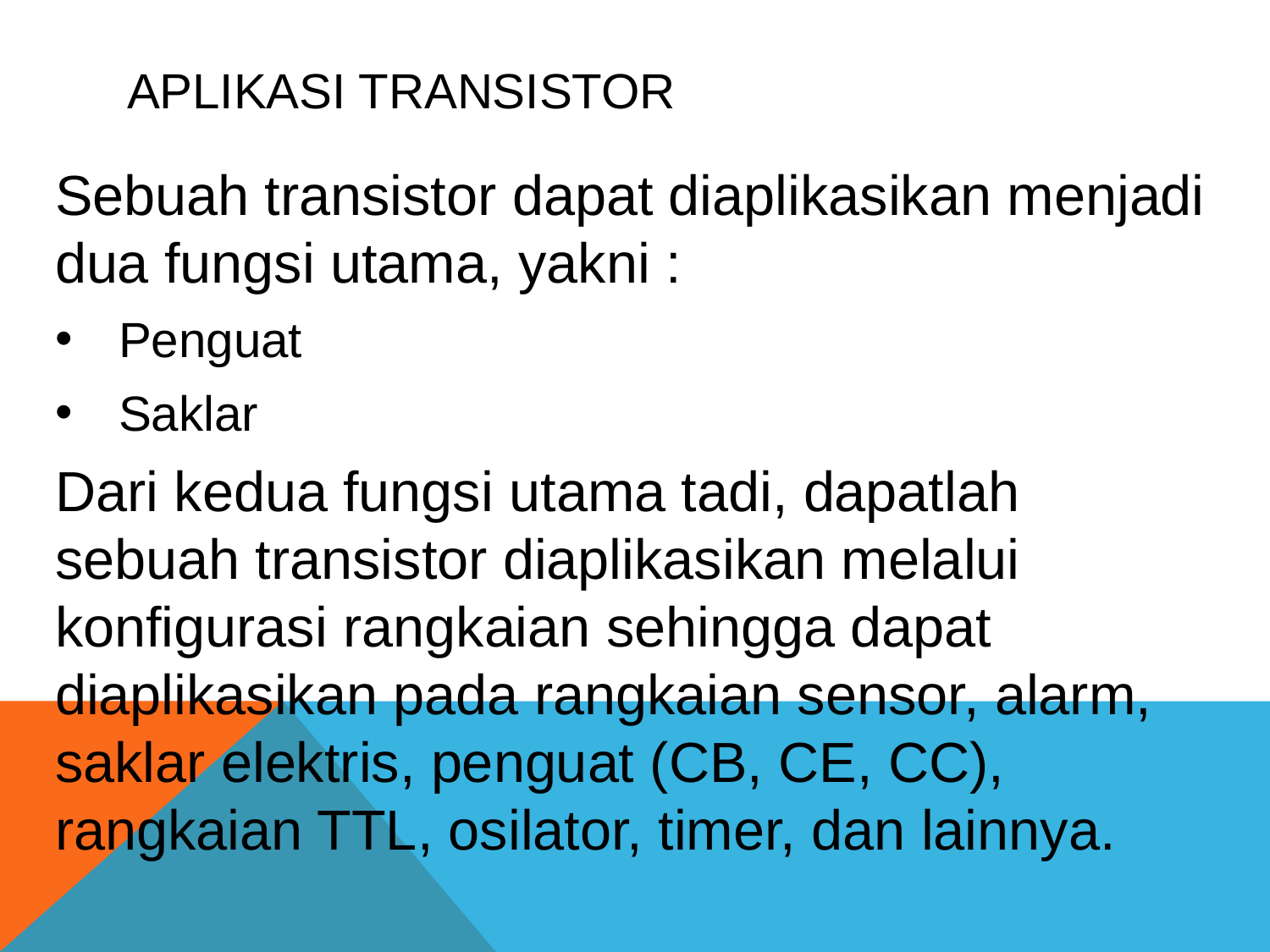

# Aplikasi transistor
Sebuah transistor dapat diaplikasikan menjadi dua fungsi utama, yakni :
Penguat
Saklar
Dari kedua fungsi utama tadi, dapatlah sebuah transistor diaplikasikan melalui konfigurasi rangkaian sehingga dapat diaplikasikan pada rangkaian sensor, alarm, saklar elektris, penguat (CB, CE, CC), rangkaian TTL, osilator, timer, dan lainnya.